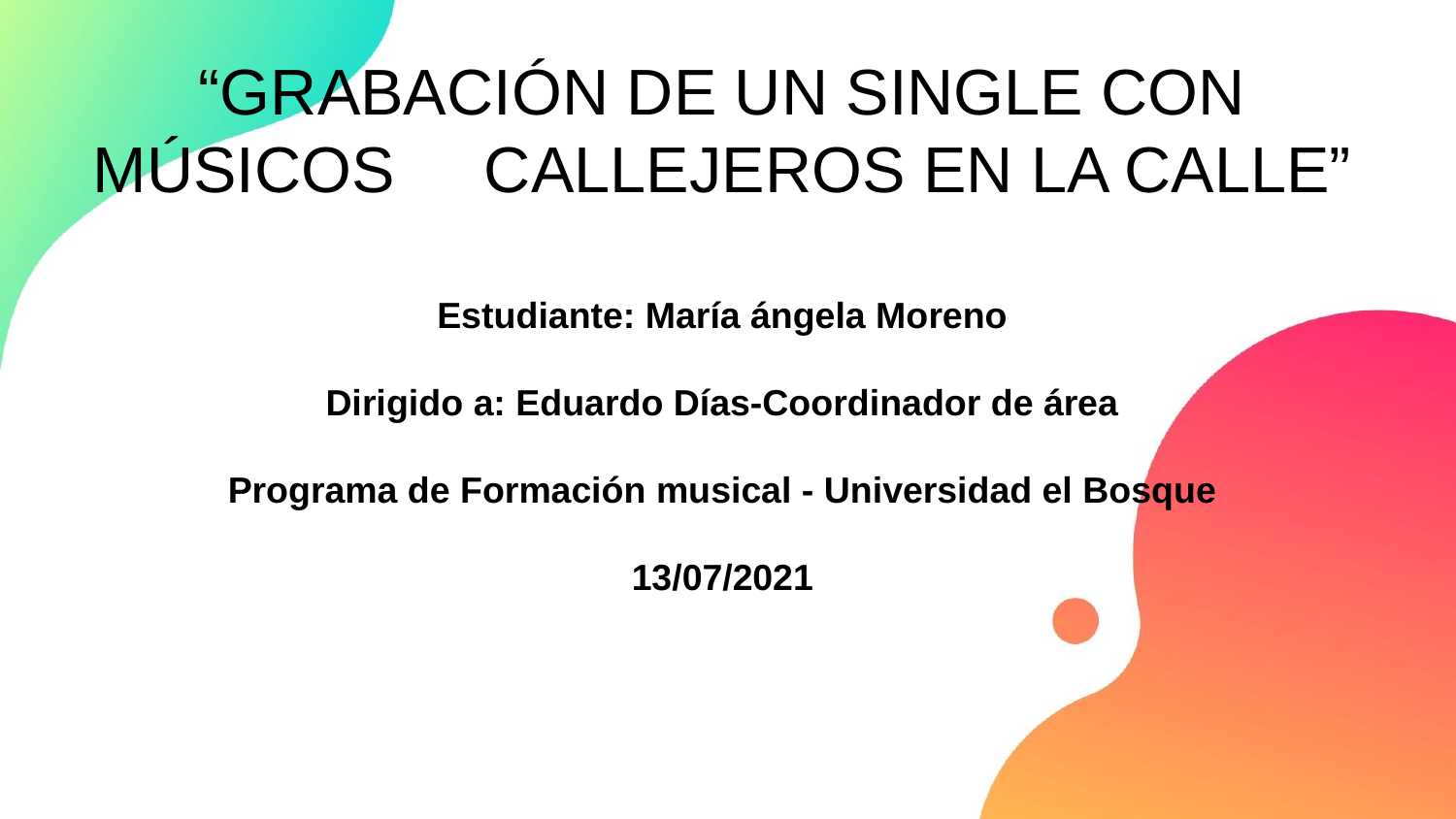

# “GRABACIÓN DE UN SINGLE CON MÚSICOS     CALLEJEROS EN LA CALLE”

Estudiante: María ángela Moreno

Dirigido a: Eduardo Días-Coordinador de área

Programa de Formación musical - Universidad el Bosque

13/07/2021